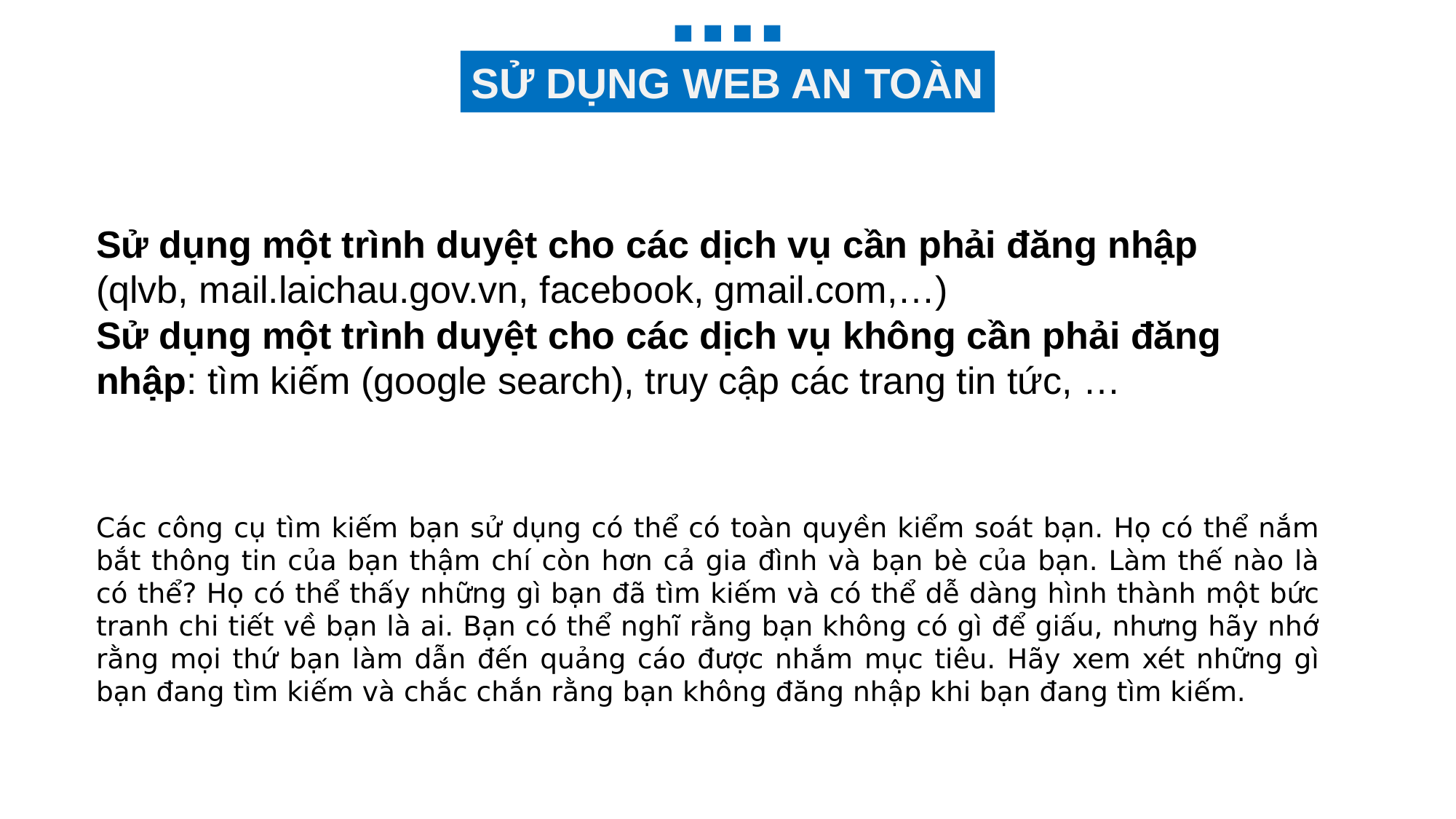

SỬ DỤNG WEB AN TOÀN
Sử dụng một trình duyệt cho các dịch vụ cần phải đăng nhập (qlvb, mail.laichau.gov.vn, facebook, gmail.com,…)
Sử dụng một trình duyệt cho các dịch vụ không cần phải đăng nhập: tìm kiếm (google search), truy cập các trang tin tức, …
Các công cụ tìm kiếm bạn sử dụng có thể có toàn quyền kiểm soát bạn. Họ có thể nắm bắt thông tin của bạn thậm chí còn hơn cả gia đình và bạn bè của bạn. Làm thế nào là có thể? Họ có thể thấy những gì bạn đã tìm kiếm và có thể dễ dàng hình thành một bức tranh chi tiết về bạn là ai. Bạn có thể nghĩ rằng bạn không có gì để giấu, nhưng hãy nhớ rằng mọi thứ bạn làm dẫn đến quảng cáo được nhắm mục tiêu. Hãy xem xét những gì bạn đang tìm kiếm và chắc chắn rằng bạn không đăng nhập khi bạn đang tìm kiếm.